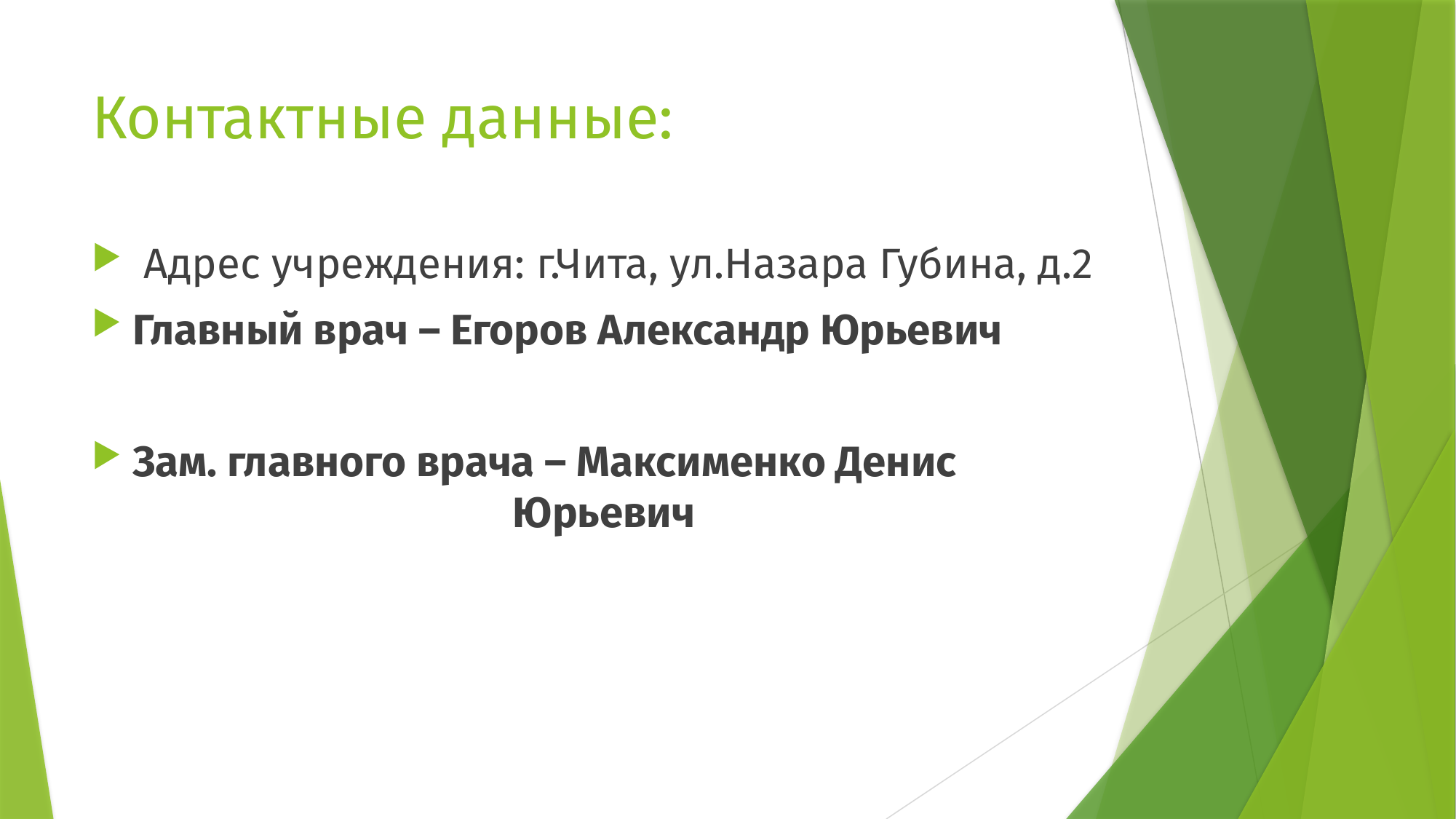

# Контактные данные:
 Адрес учреждения: г.Чита, ул.Назара Губина, д.2
Главный врач – Егоров Александр Юрьевич

Зам. главного врача – Максименко Денис                                                    Юрьевич